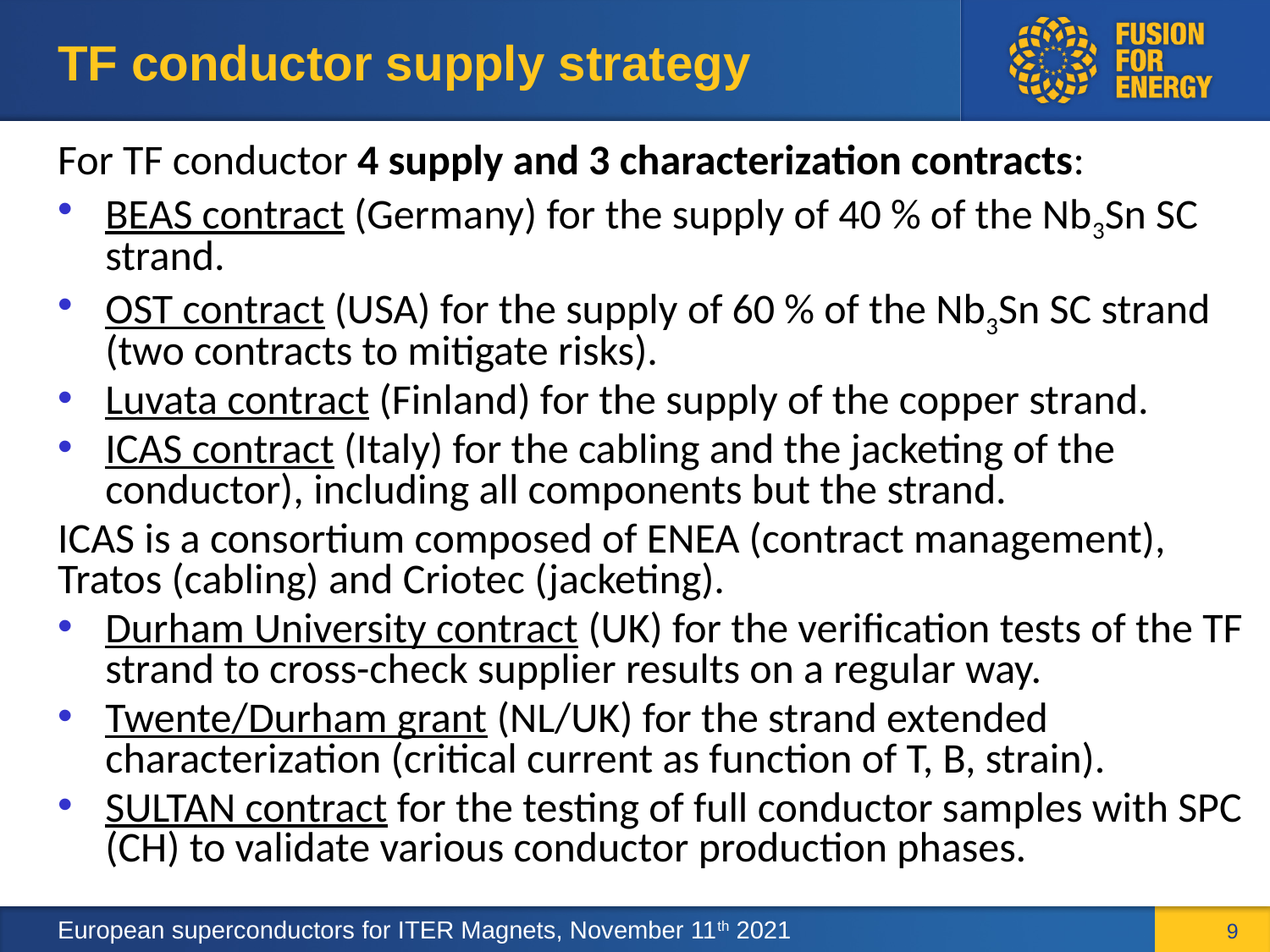

# TF conductor supply strategy
For TF conductor 4 supply and 3 characterization contracts:
BEAS contract (Germany) for the supply of 40 % of the Nb3Sn SC strand.
OST contract (USA) for the supply of 60 % of the Nb3Sn SC strand (two contracts to mitigate risks).
Luvata contract (Finland) for the supply of the copper strand.
ICAS contract (Italy) for the cabling and the jacketing of the conductor), including all components but the strand.
ICAS is a consortium composed of ENEA (contract management), Tratos (cabling) and Criotec (jacketing).
Durham University contract (UK) for the verification tests of the TF strand to cross-check supplier results on a regular way.
Twente/Durham grant (NL/UK) for the strand extended characterization (critical current as function of T, B, strain).
SULTAN contract for the testing of full conductor samples with SPC (CH) to validate various conductor production phases.

9
European superconductors for ITER Magnets, November 11th 2021